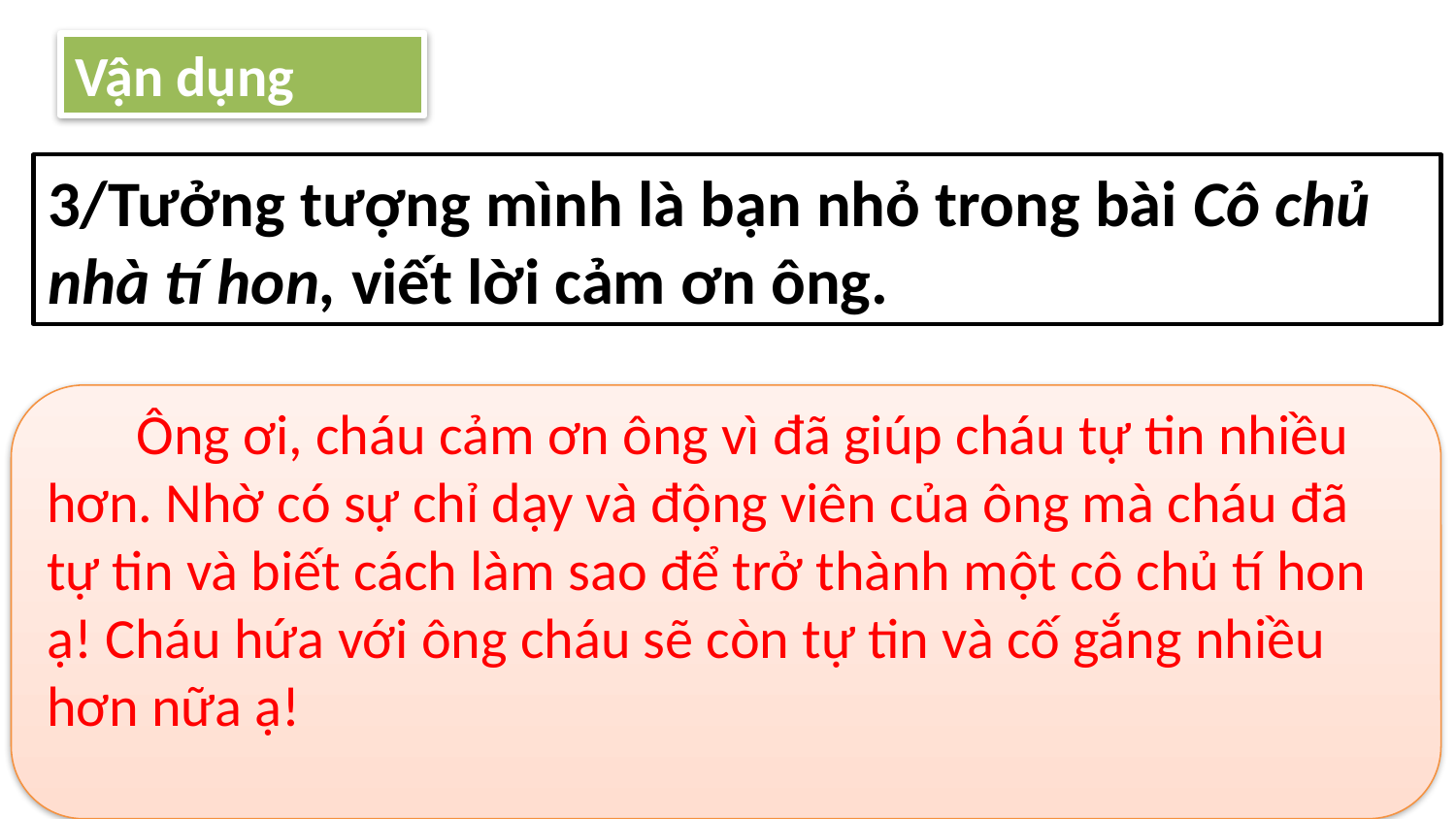

Vận dụng
3/Tưởng tượng mình là bạn nhỏ trong bài Cô chủ nhà tí hon, viết lời cảm ơn ông.

       Ông ơi, cháu cảm ơn ông vì đã giúp cháu tự tin nhiều hơn. Nhờ có sự chỉ dạy và động viên của ông mà cháu đã tự tin và biết cách làm sao để trở thành một cô chủ tí hon ạ! Cháu hứa với ông cháu sẽ còn tự tin và cố gắng nhiều hơn nữa ạ!